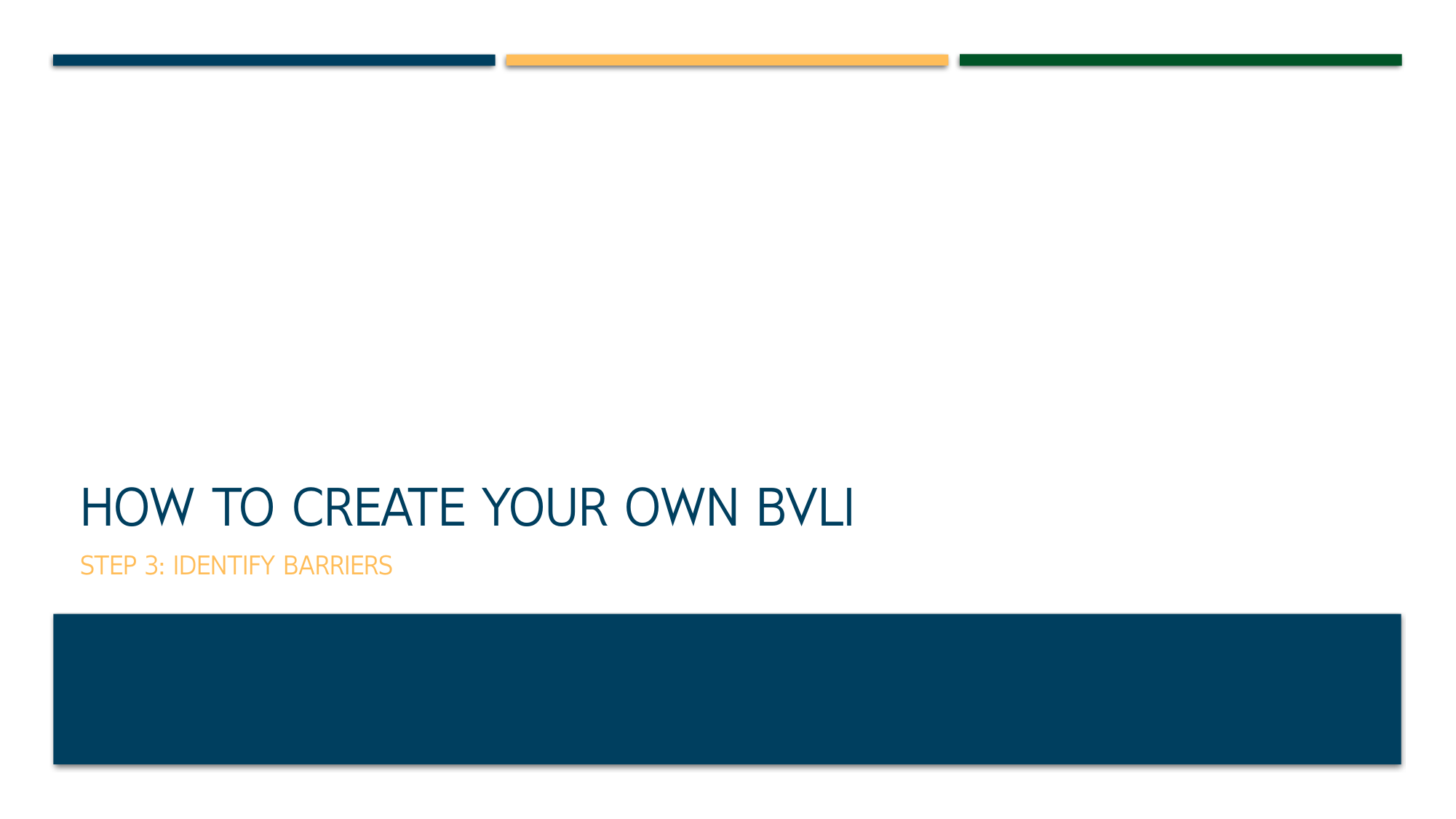

# How to create your own bvli
Step 3: Identify Barriers